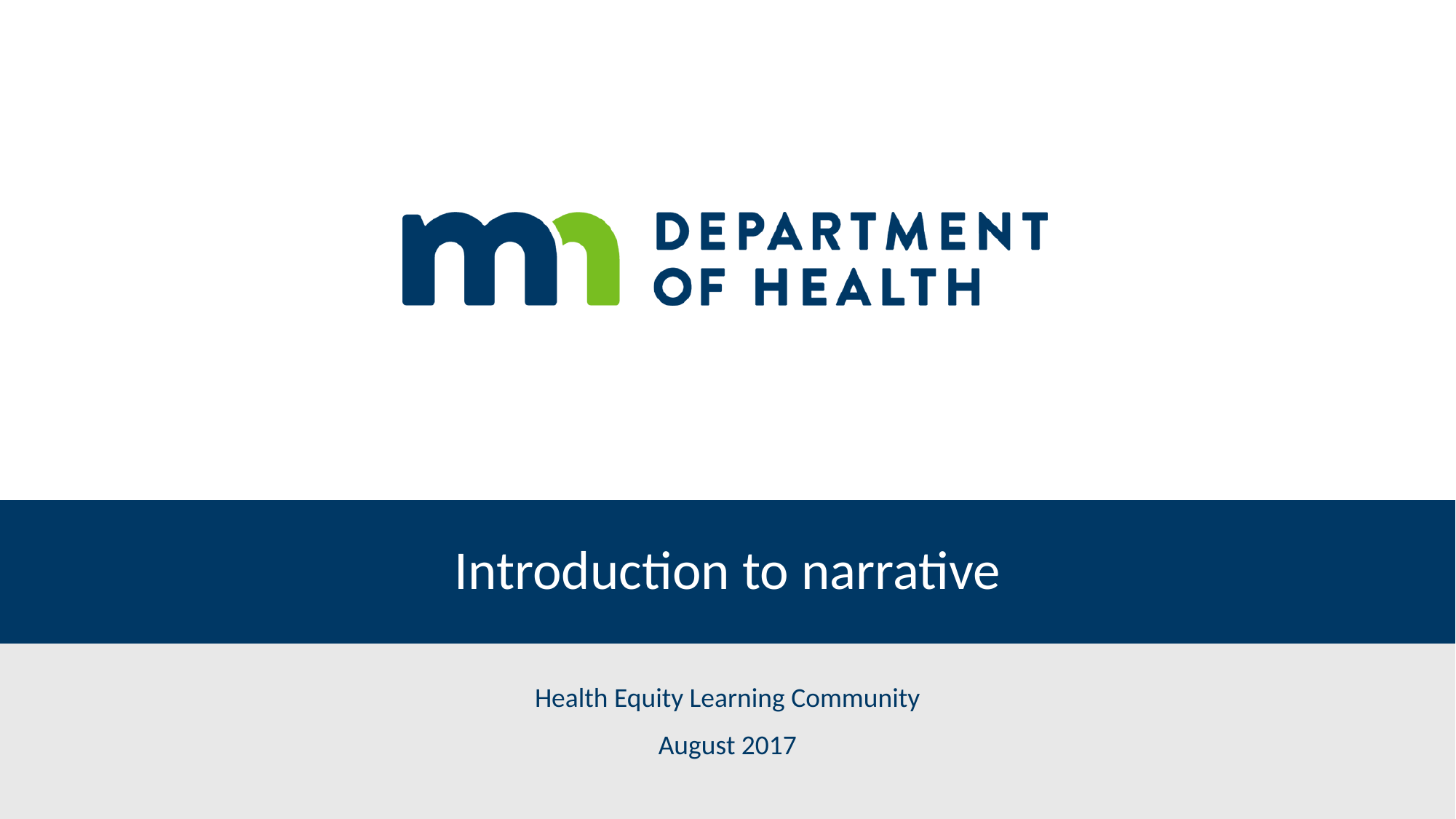

# Introduction to narrative
Health Equity Learning Community
August 2017